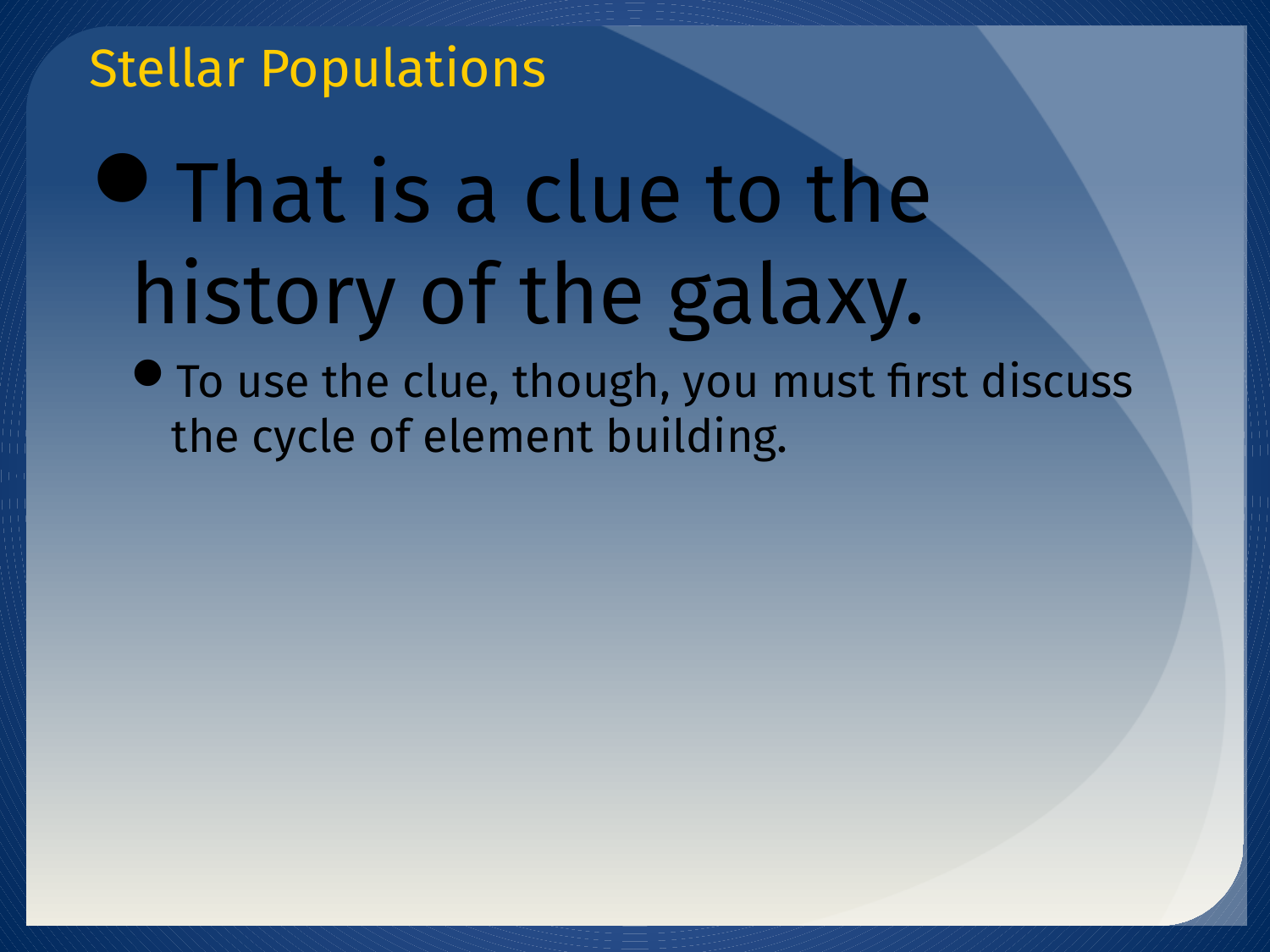

Stellar Populations
That is a clue to the history of the galaxy.
To use the clue, though, you must first discuss the cycle of element building.